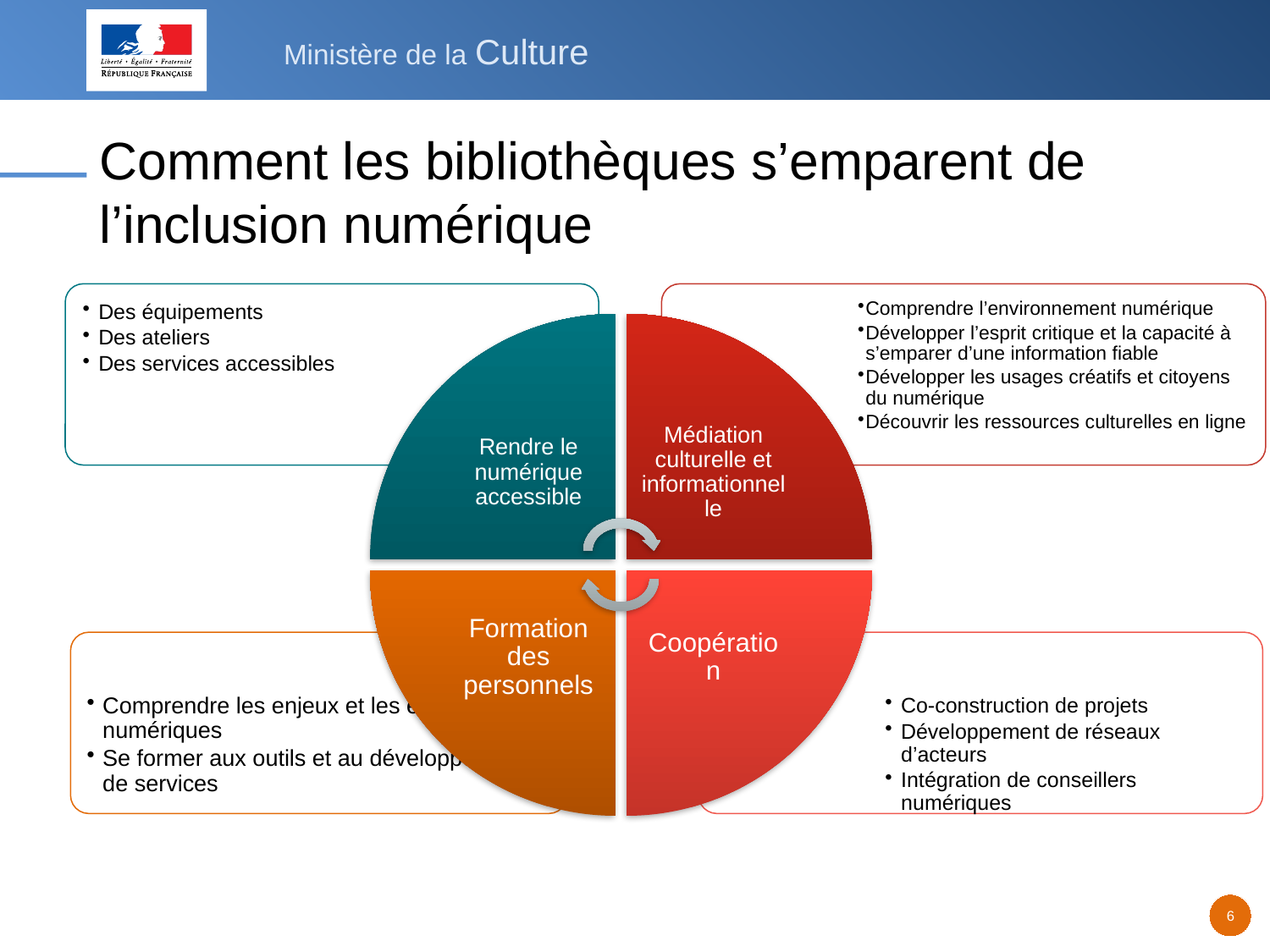

# Comment les bibliothèques s’emparent de l’inclusion numérique
Co-construction de projets
Développement de réseaux d’acteurs
Intégration de conseillers numériques
Comprendre les enjeux et les évolutions numériques
Se former aux outils et au développement de services
Comprendre l’environnement numérique
Développer l’esprit critique et la capacité à s’emparer d’une information fiable
Développer les usages créatifs et citoyens du numérique
Découvrir les ressources culturelles en ligne
Des équipements
Des ateliers
Des services accessibles
Rendre le numérique accessible
Médiation culturelle et informationnelle
Coopération
Formation des personnels